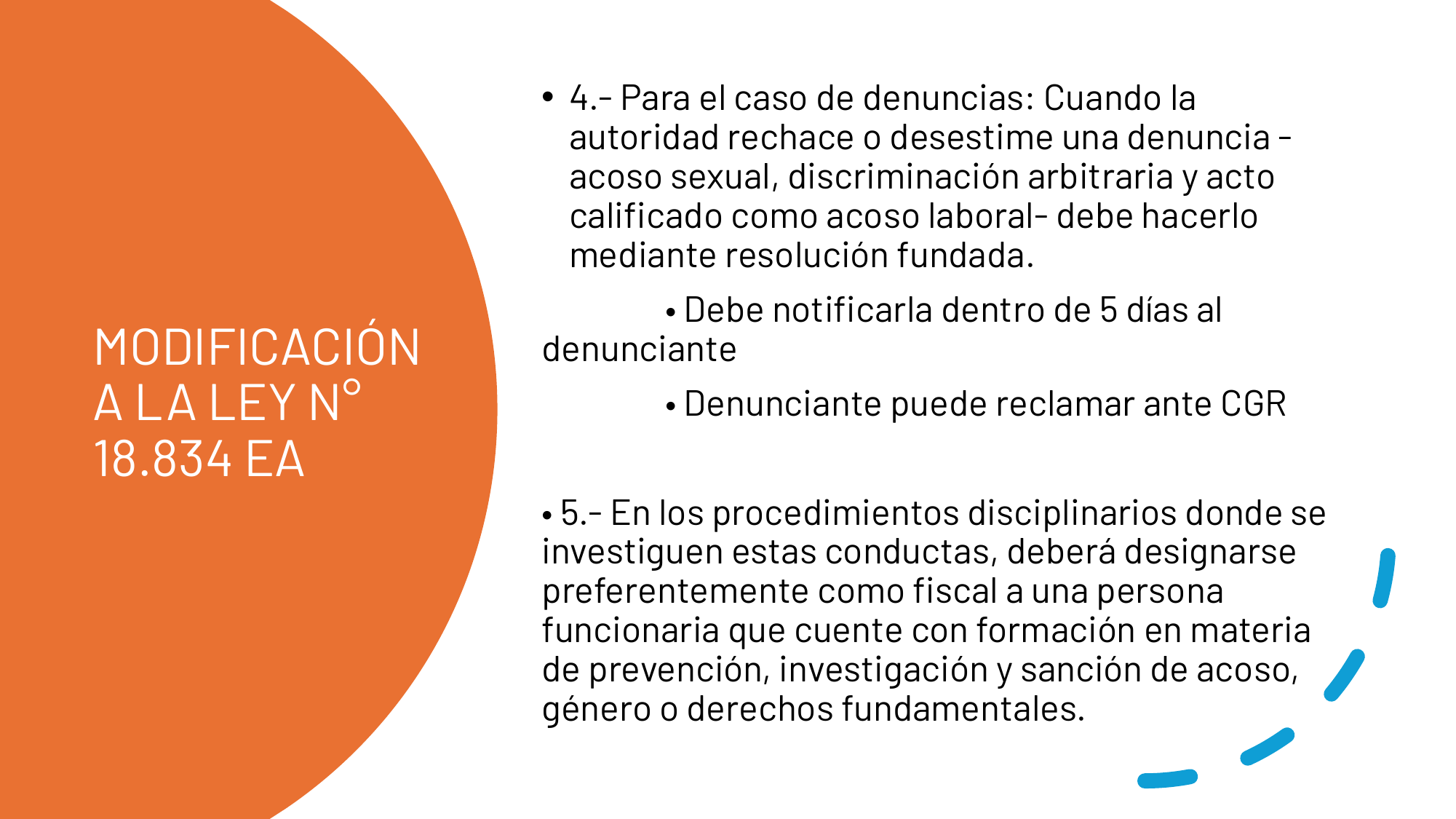

4.- Para el caso de denuncias: Cuando la autoridad rechace o desestime una denuncia - acoso sexual, discriminación arbitraria y acto calificado como acoso laboral- debe hacerlo mediante resolución fundada.
                 • Debe notificarla dentro de 5 días al denunciante
                 • Denunciante puede reclamar ante CGR

• 5.- En los procedimientos disciplinarios donde se investiguen estas conductas, deberá designarse preferentemente como fiscal a una persona funcionaria que cuente con formación en materia de prevención, investigación y sanción de acoso, género o derechos fundamentales.
# MODIFICACIÓN A LA LEY N° 18.834 EA